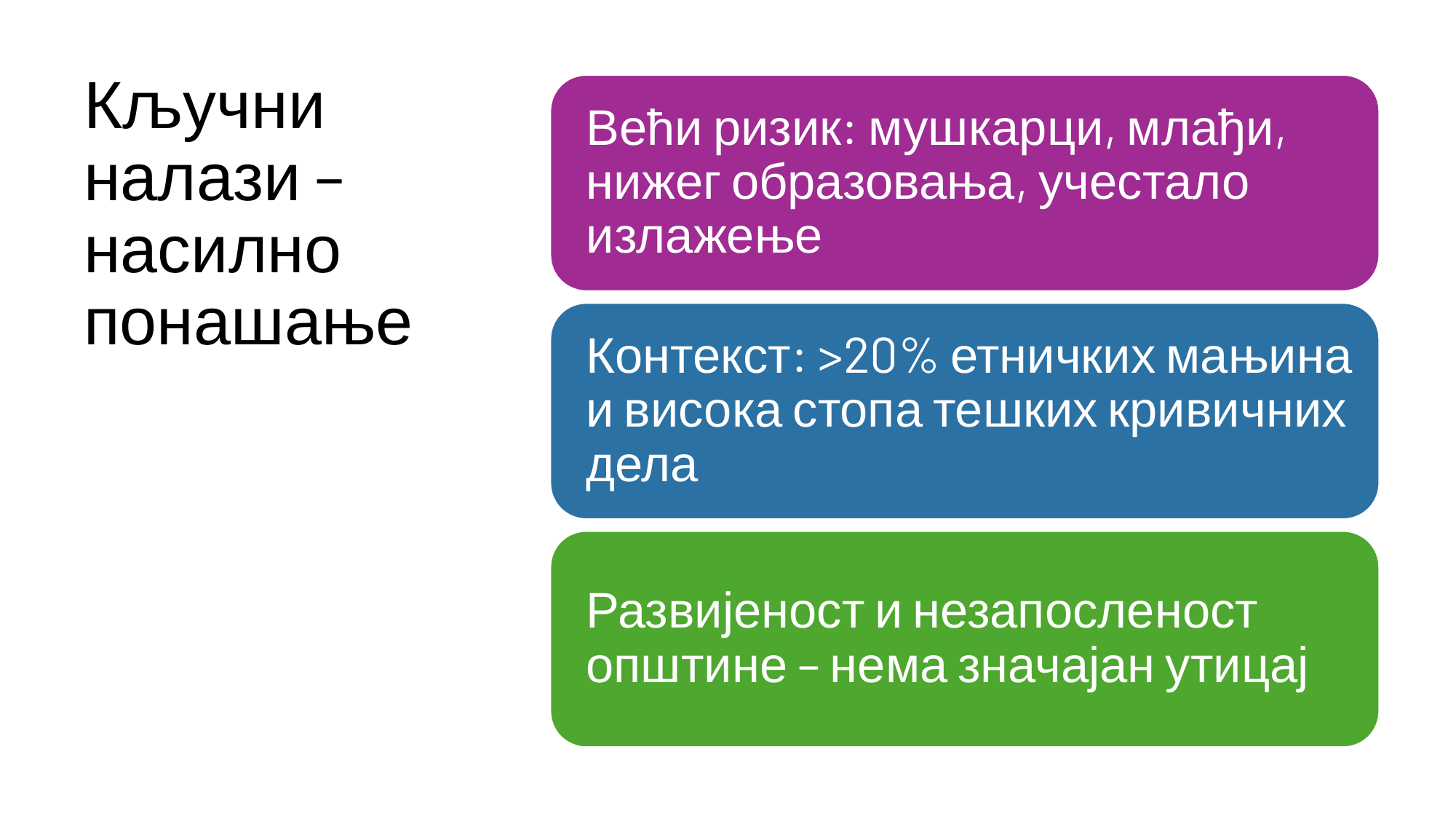

# Кључни налази – насилно понашање
Већи ризик: мушкарци, млађи, нижег образовања, учестало излажење
Контекст: >20% етничких мањина и висока стопа тешких кривичних дела
Развијеност и незапосленост општине – нема значајан утицај